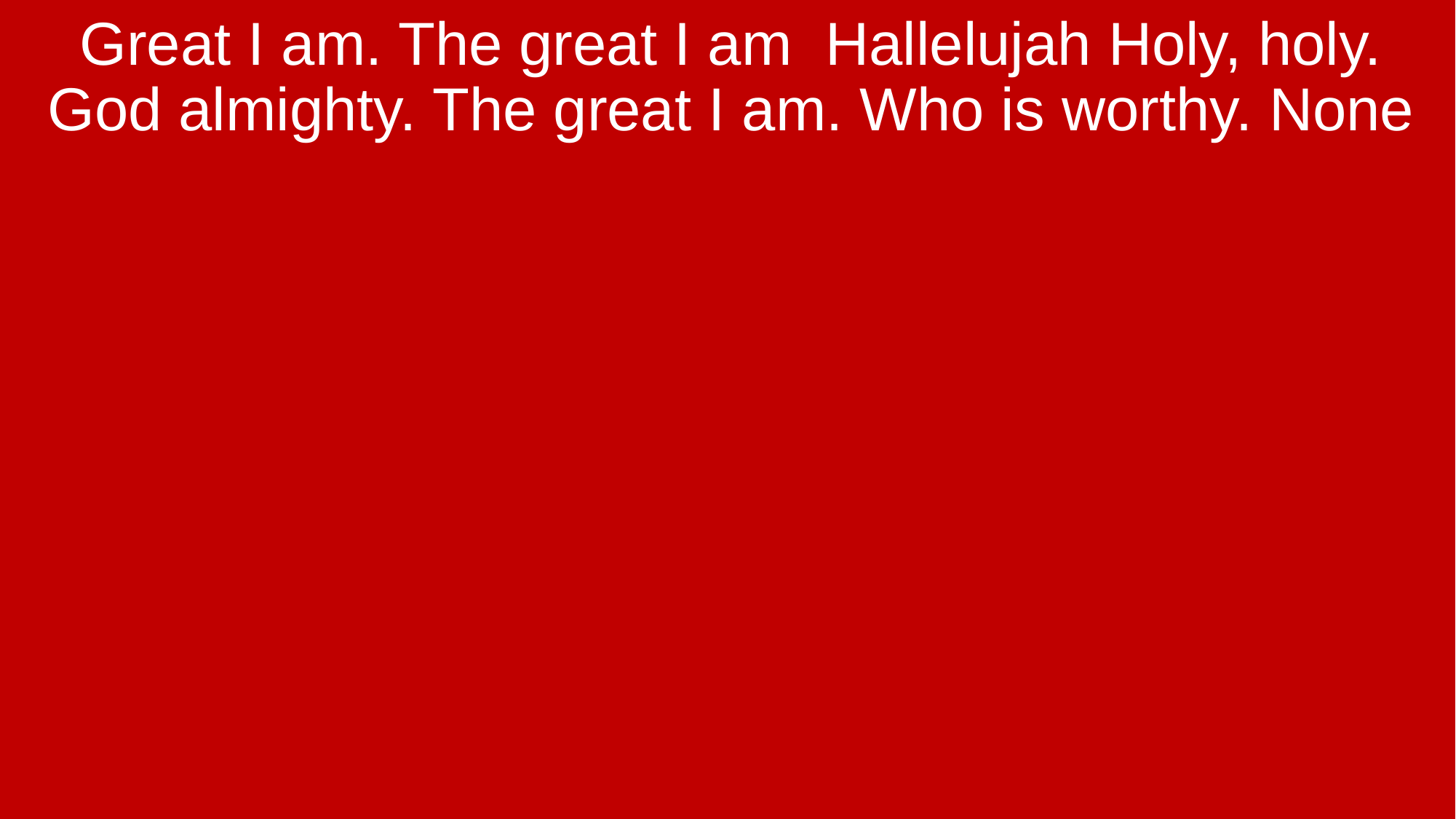

Great I am. The great I am  Hallelujah Holy, holy. God almighty. The great I am. Who is worthy. None